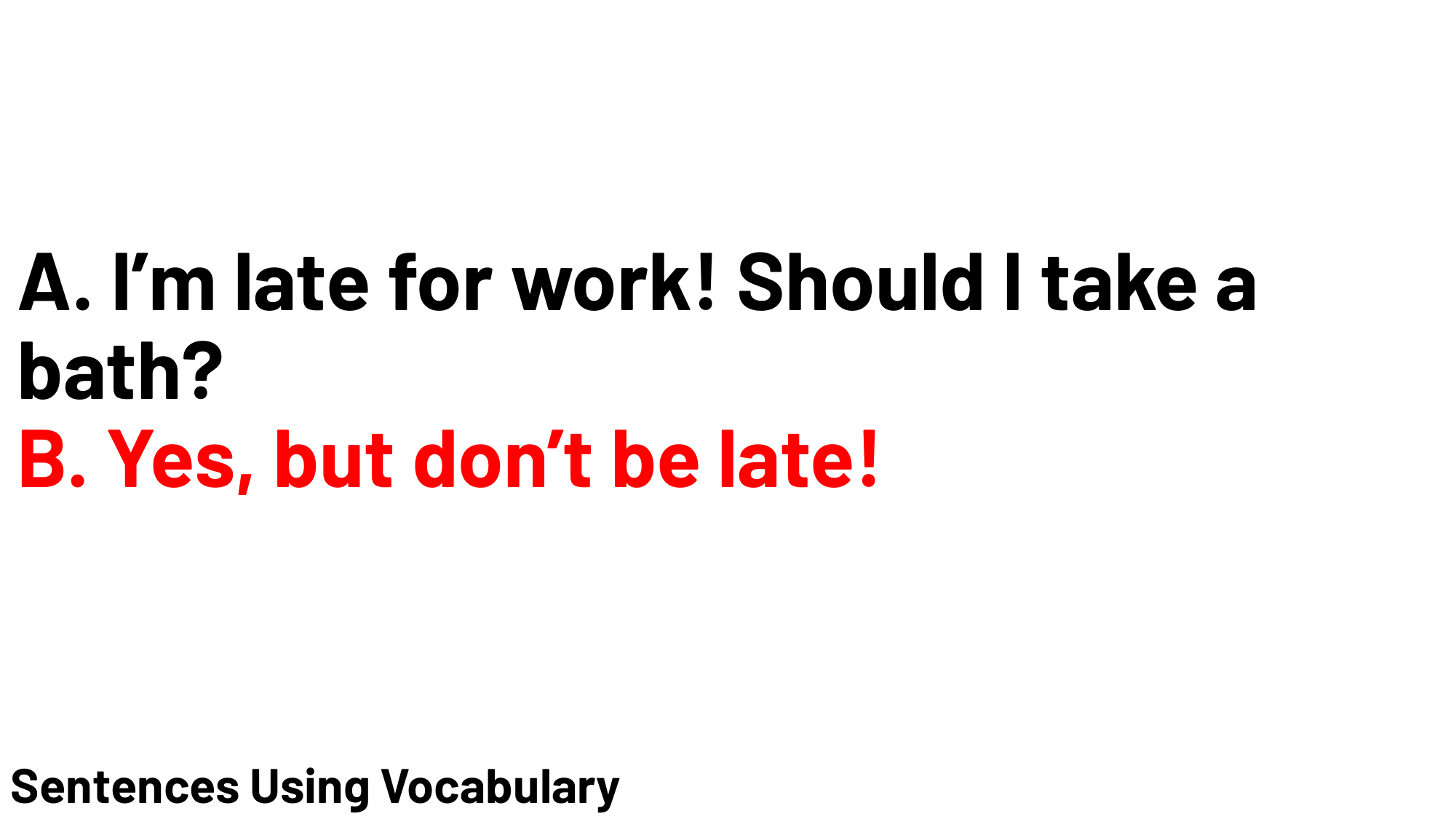

# A. I’m late for work! Should I take a bath? B. Yes, but don’t be late!
Sentences Using Vocabulary